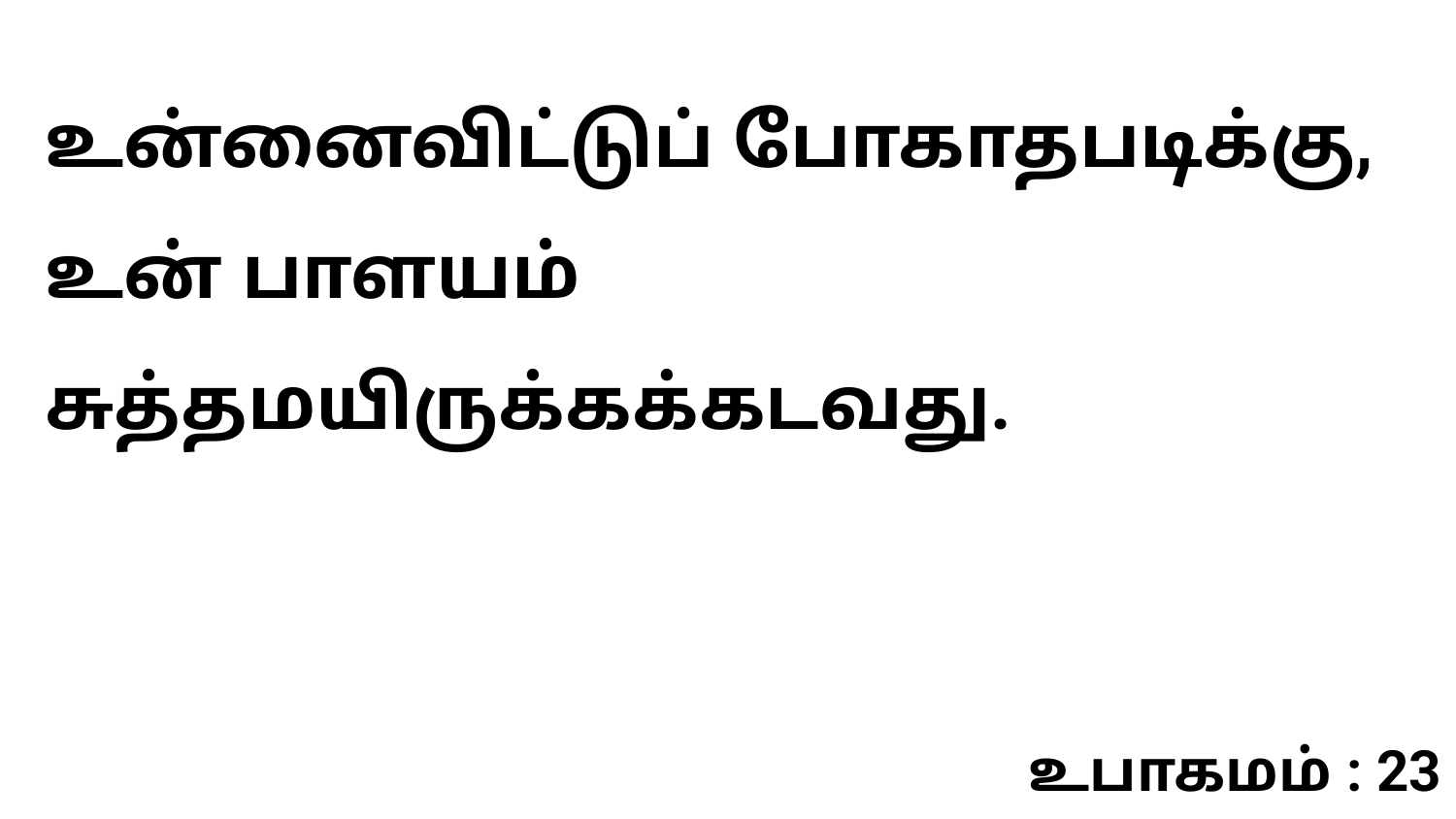

உன்னைவிட்டுப் போகாதபடிக்கு, உன் பாளயம் சுத்தமயிருக்கக்கடவது.
உபாகமம் : 23